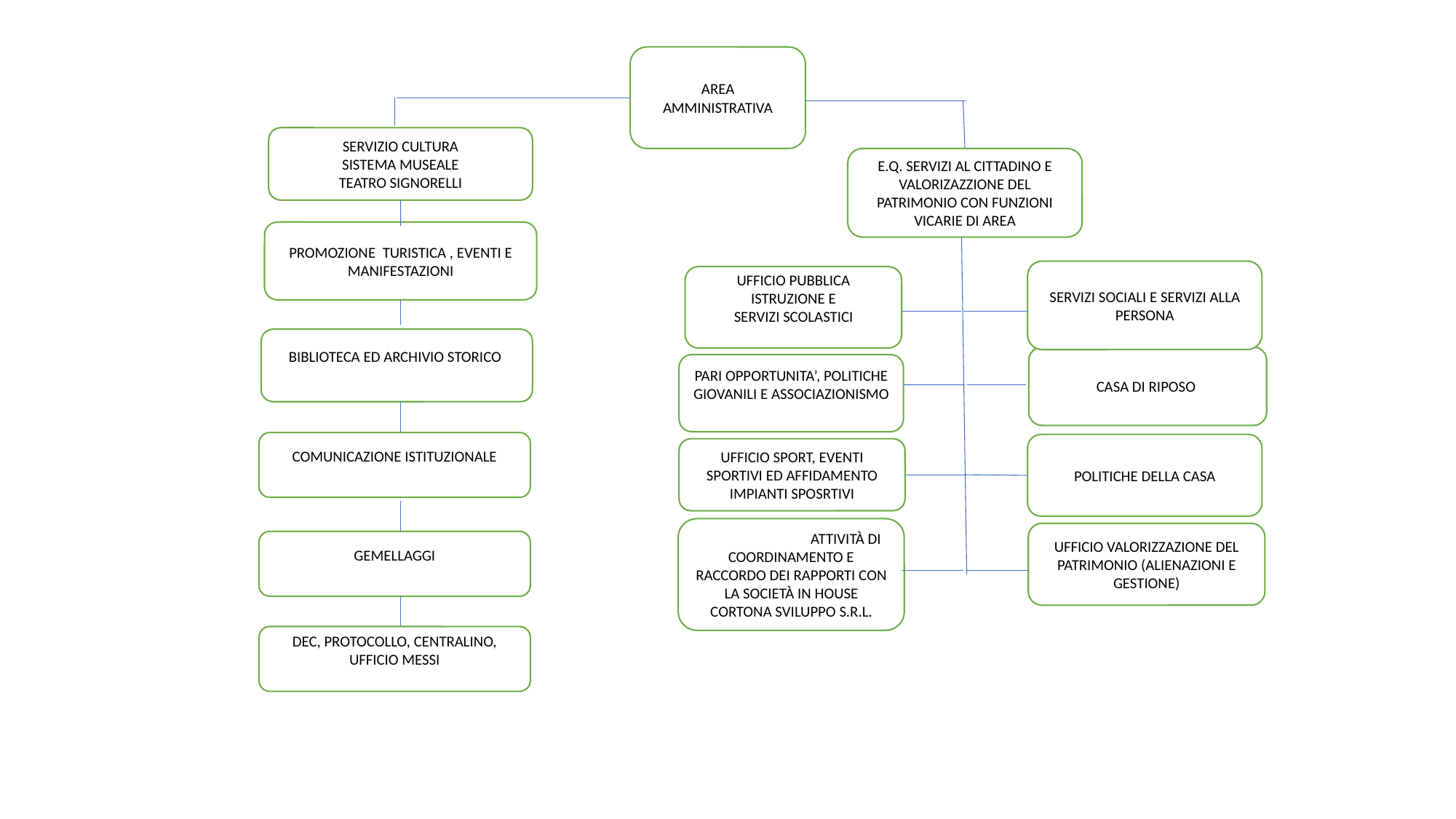

AREA AMMINISTRATIVA
SERVIZIO CULTURA
SISTEMA MUSEALE
TEATRO SIGNORELLI
E.Q. SERVIZI AL CITTADINO E VALORIZAZZIONE DEL PATRIMONIO CON FUNZIONI VICARIE DI AREA
PROMOZIONE  TURISTICA , EVENTI E MANIFESTAZIONI
SERVIZI SOCIALI E SERVIZI ALLA PERSONA
UFFICIO PUBBLICA ISTRUZIONE E
SERVIZI SCOLASTICI

BIBLIOTECA ED ARCHIVIO STORICO

CASA DI RIPOSO
PARI OPPORTUNITA’, POLITICHE GIOVANILI E ASSOCIAZIONISMO

COMUNICAZIONE ISTITUZIONALE

POLITICHE DELLA CASA
UFFICIO SPORT, EVENTI SPORTIVI ED AFFIDAMENTO IMPIANTI SPOSRTIVI
 	ATTIVITÀ DI COORDINAMENTO E RACCORDO DEI RAPPORTI CON LA SOCIETÀ IN HOUSE CORTONA SVILUPPO S.R.L.
UFFICIO VALORIZZAZIONE DEL PATRIMONIO (ALIENAZIONI E GESTIONE)
GEMELLAGGI

DEC, PROTOCOLLO, CENTRALINO, UFFICIO MESSI